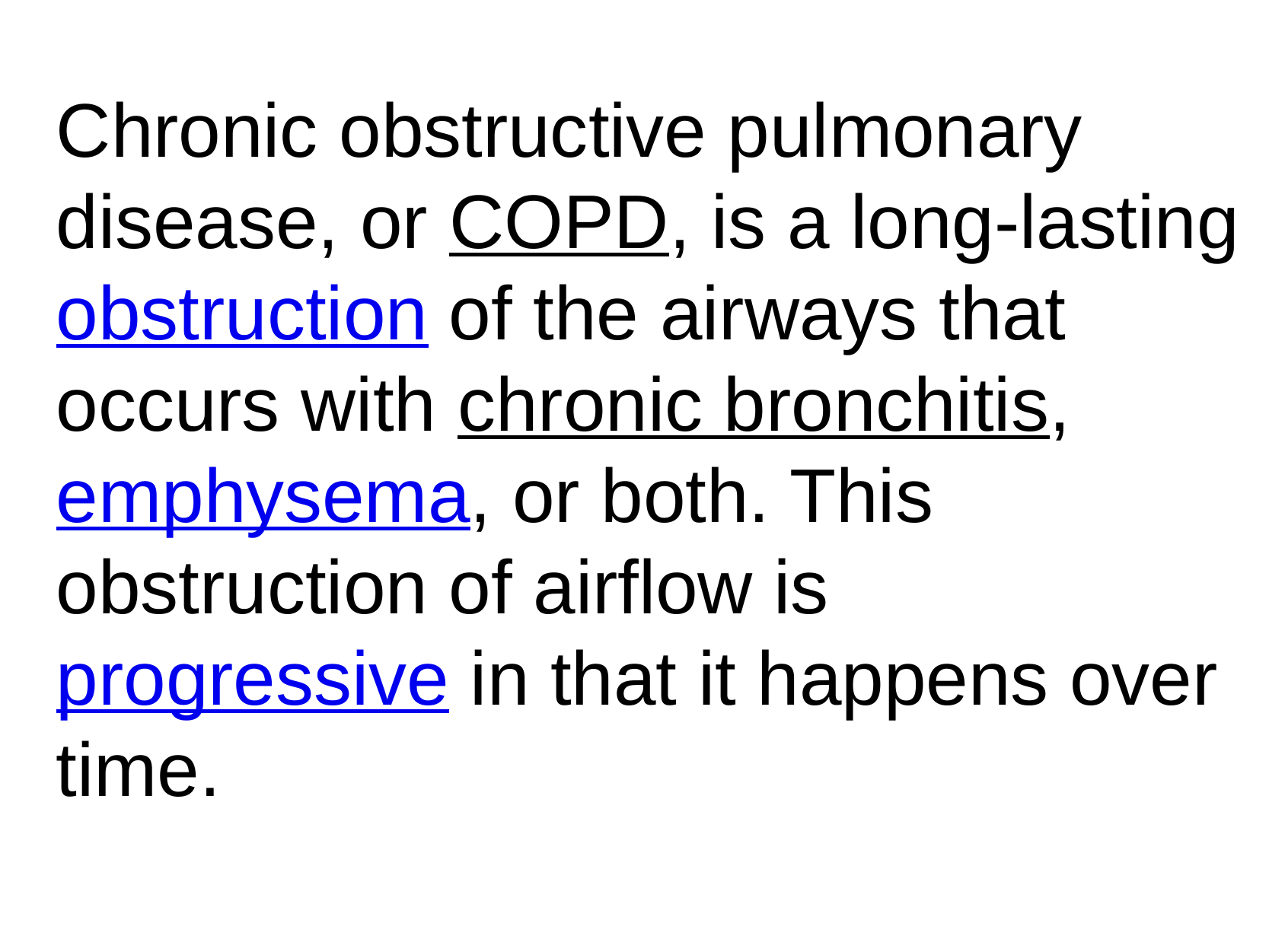

# Chronic obstructive pulmonary disease, or COPD, is a long-lasting obstruction of the airways that occurs with chronic bronchitis, emphysema, or both. This obstruction of airflow is progressive in that it happens over time.